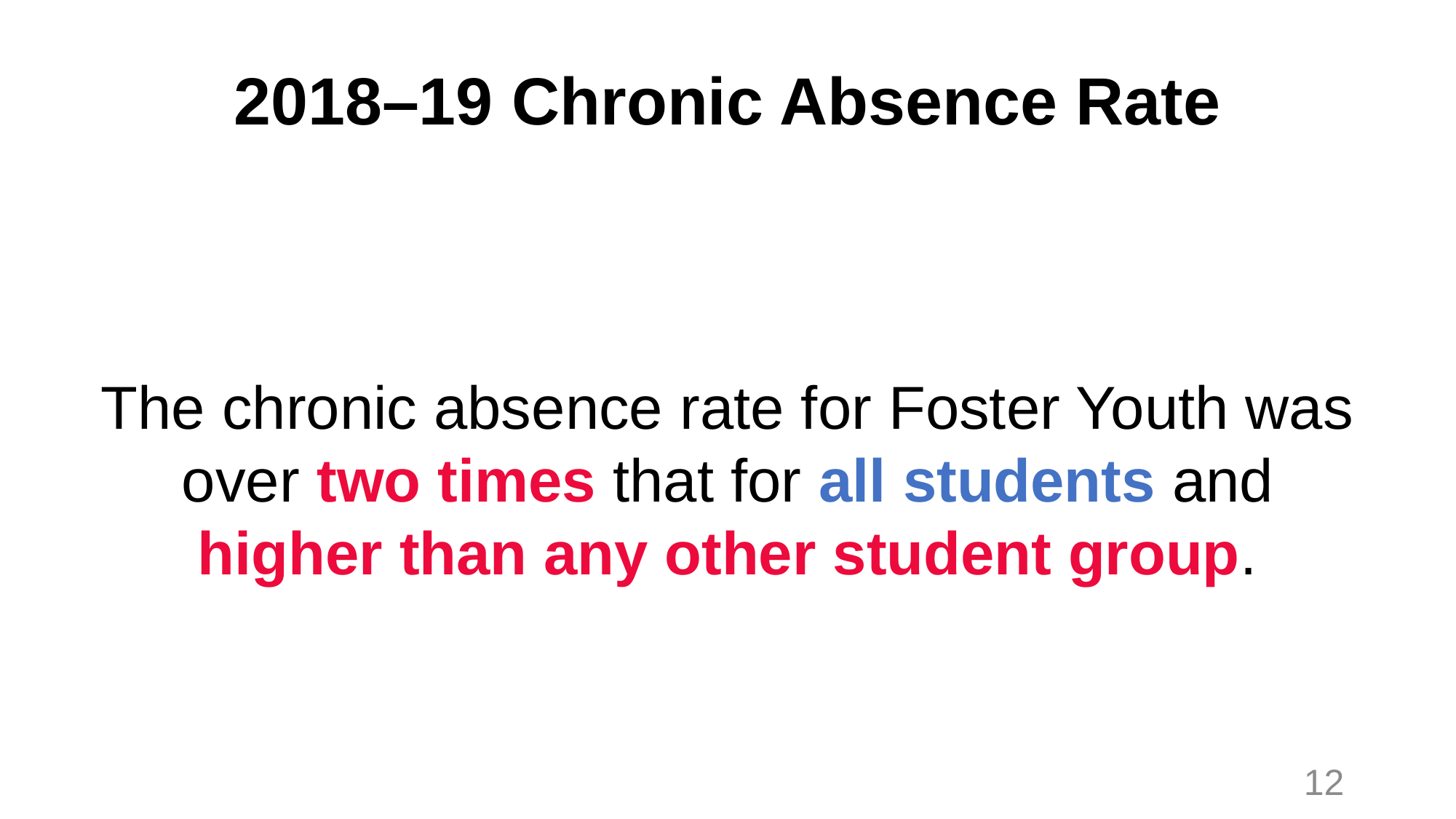

# 2018–19 Chronic Absence Rate
The chronic absence rate for Foster Youth was over two times that for all students and higher than any other student group.
12